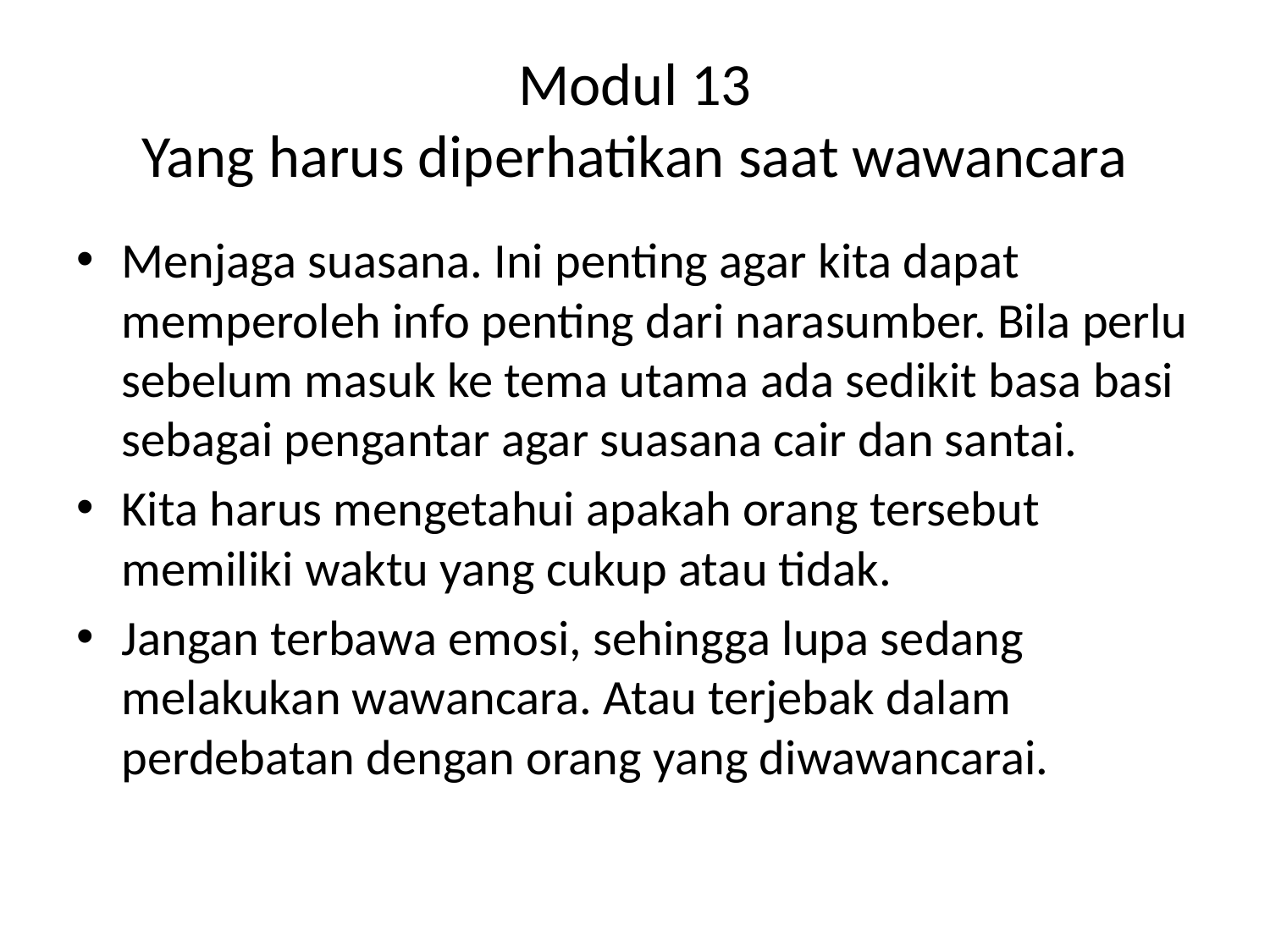

# Modul 13 Yang harus diperhatikan saat wawancara
Menjaga suasana. Ini penting agar kita dapat memperoleh info penting dari narasumber. Bila perlu sebelum masuk ke tema utama ada sedikit basa basi sebagai pengantar agar suasana cair dan santai.
Kita harus mengetahui apakah orang tersebut memiliki waktu yang cukup atau tidak.
Jangan terbawa emosi, sehingga lupa sedang melakukan wawancara. Atau terjebak dalam perdebatan dengan orang yang diwawancarai.